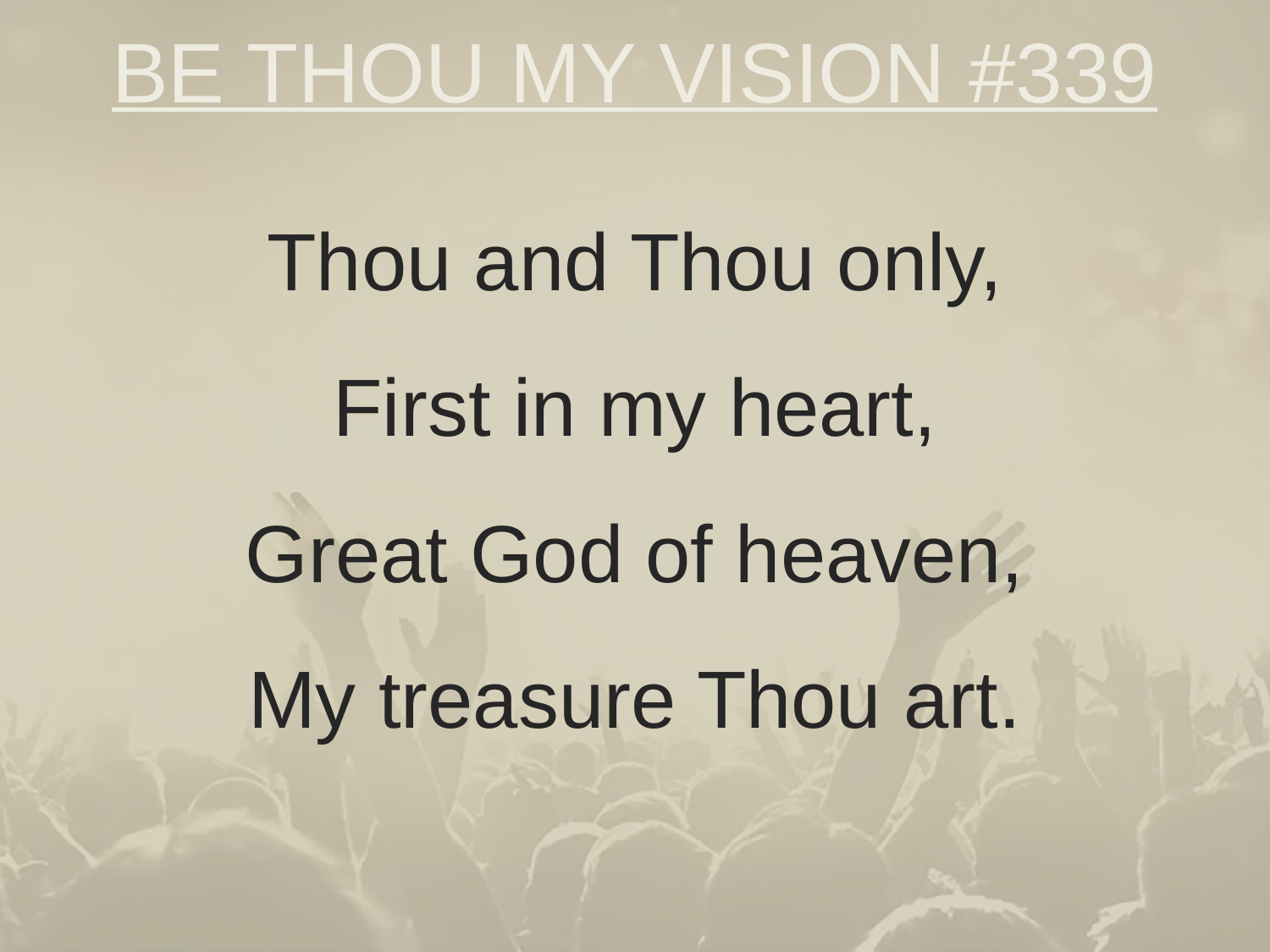

# BE THOU MY VISION #339
Thou and Thou only,
First in my heart,
Great God of heaven,
My treasure Thou art.